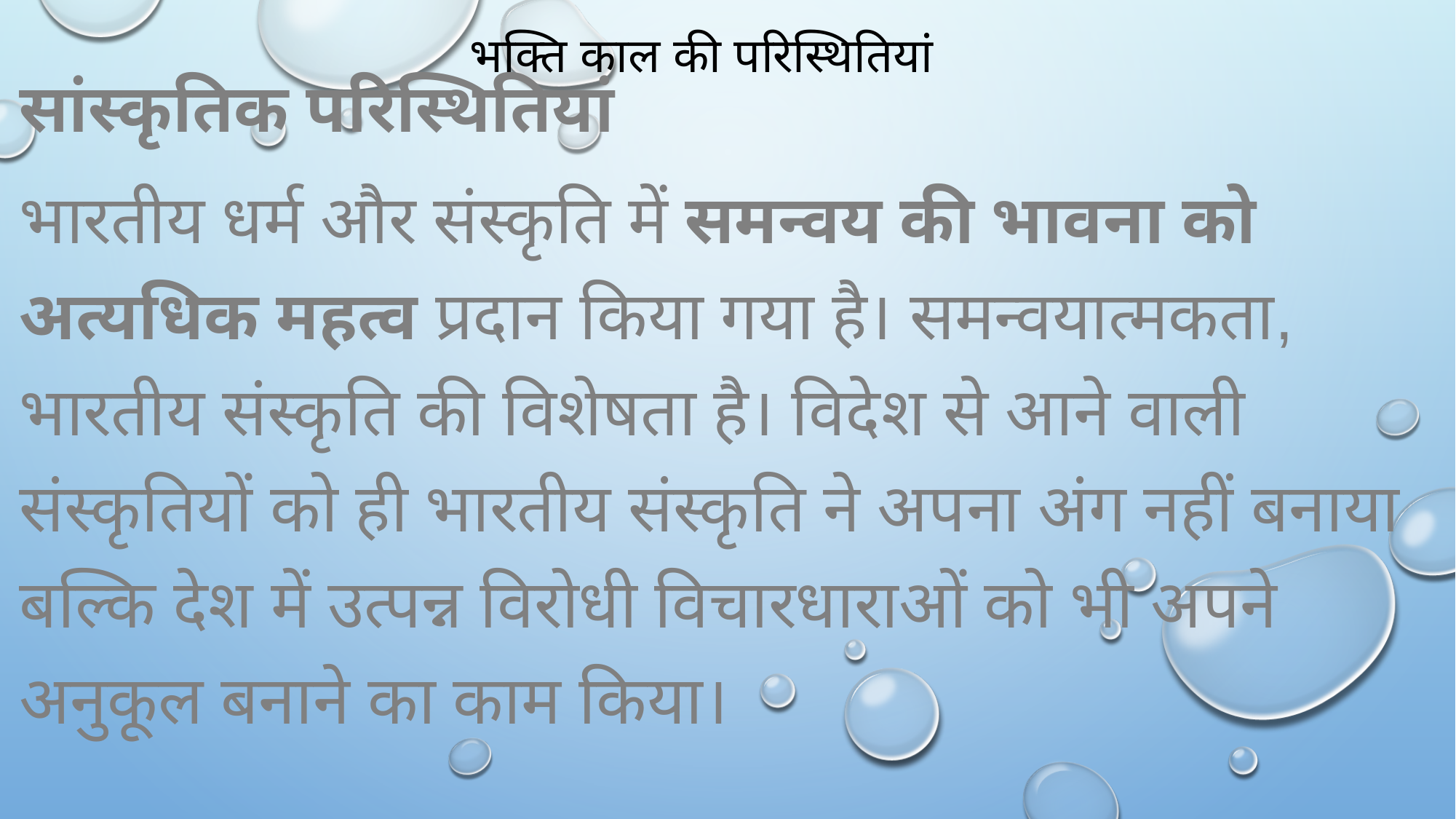

# भक्ति काल की परिस्थितियां
सांस्कृतिक परिस्थितियां
भारतीय धर्म और संस्कृति में समन्वय की भावना को अत्यधिक महत्व प्रदान किया गया है। समन्वयात्मकता, भारतीय संस्कृति की विशेषता है। विदेश से आने वाली संस्कृतियों को ही भारतीय संस्कृति ने अपना अंग नहीं बनाया बल्कि देश में उत्पन्न विरोधी विचारधाराओं को भी अपने अनुकूल बनाने का काम किया।